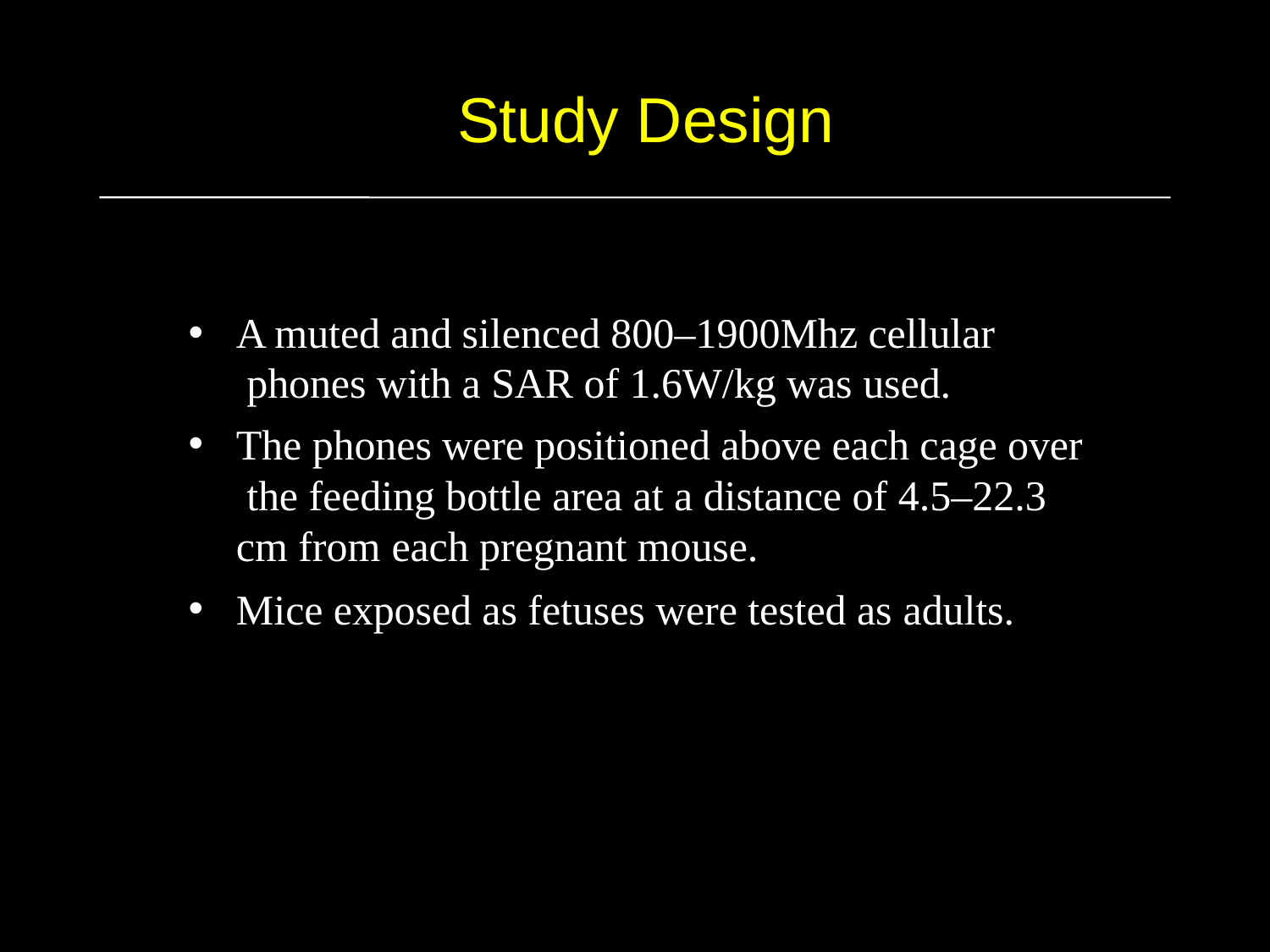

# Study Design

A muted and silenced 800–1900Mhz cellular  phones with a SAR of 1.6W/kg was used.
The phones were positioned above each cage over  the feeding bottle area at a distance of 4.5–22.3  cm from each pregnant mouse.
Mice exposed as fetuses were tested as adults.